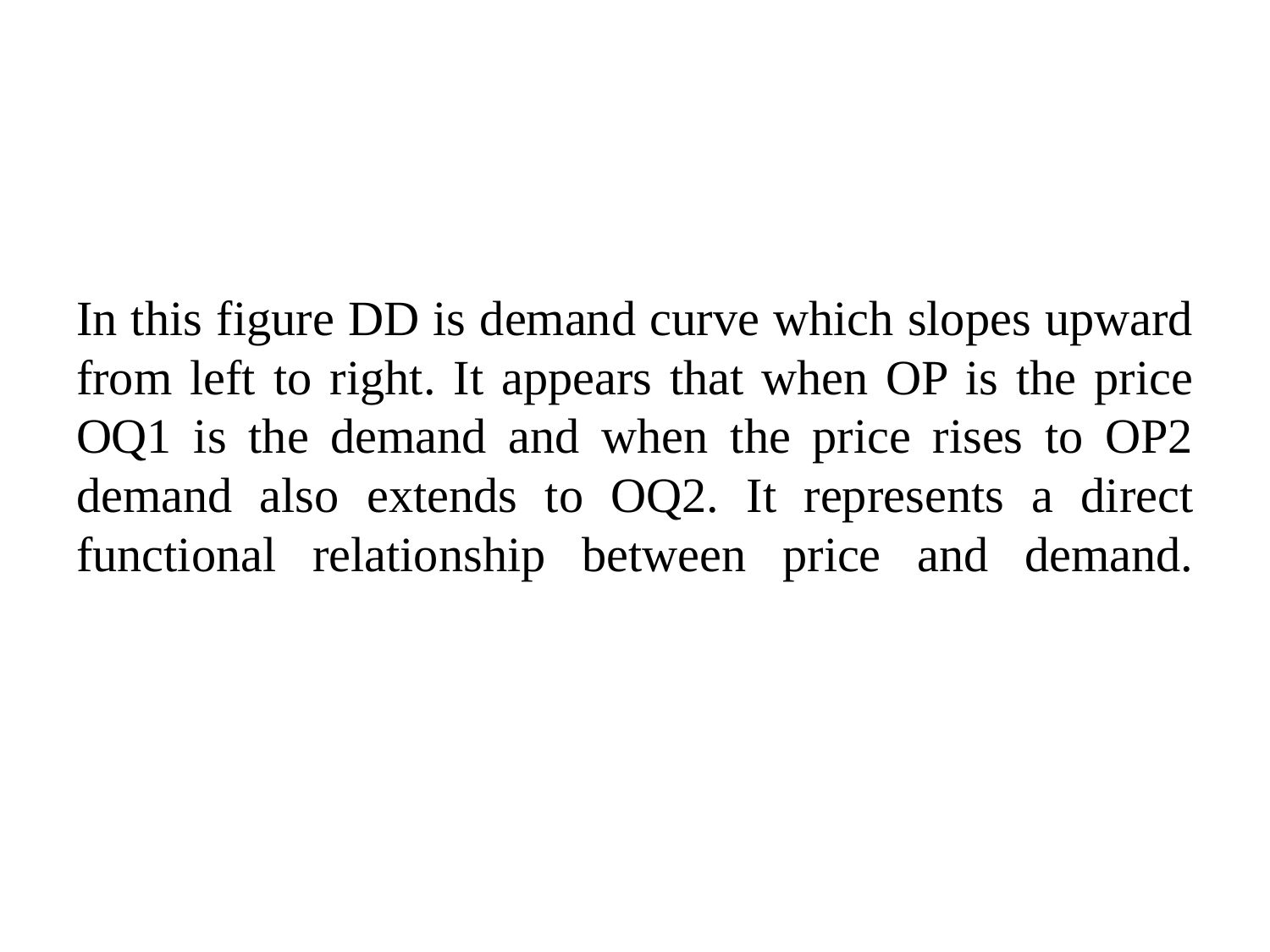

# In this figure DD is demand curve which slopes upward from left to right. It appears that when OP is the price OQ1 is the demand and when the price rises to OP2 demand also extends to OQ2. It represents a direct functional relationship between price and demand.